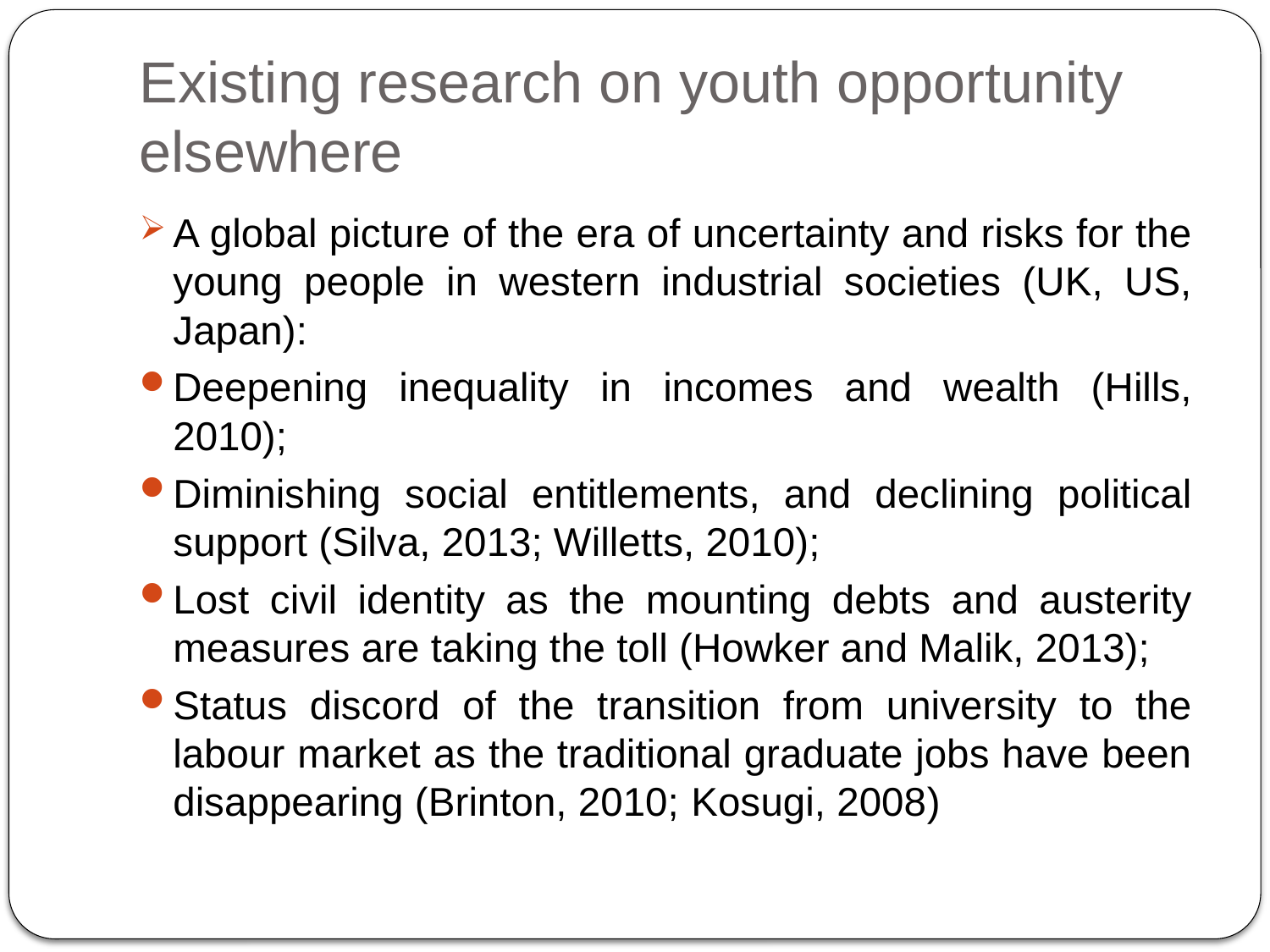

# Existing research on youth opportunity elsewhere
A global picture of the era of uncertainty and risks for the young people in western industrial societies (UK, US, Japan):
Deepening inequality in incomes and wealth (Hills, 2010);
Diminishing social entitlements, and declining political support (Silva, 2013; Willetts, 2010);
Lost civil identity as the mounting debts and austerity measures are taking the toll (Howker and Malik, 2013);
Status discord of the transition from university to the labour market as the traditional graduate jobs have been disappearing (Brinton, 2010; Kosugi, 2008)